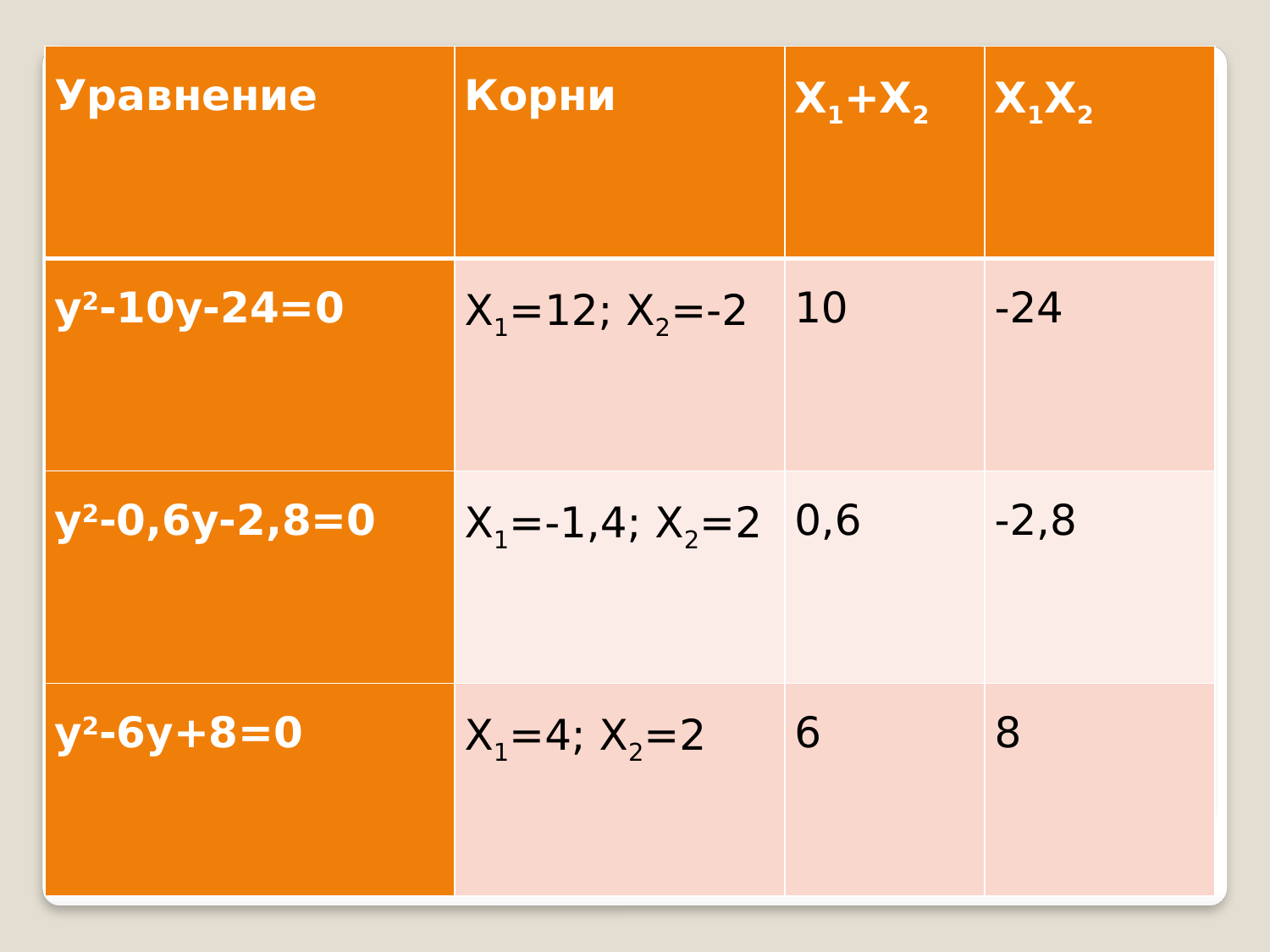

| Уравнение | Корни | Х1+Х2 | Х1Х2 |
| --- | --- | --- | --- |
| у2-10у-24=0 | Х1=12; Х2=-2 | 10 | -24 |
| у2-0,6у-2,8=0 | Х1=-1,4; Х2=2 | 0,6 | -2,8 |
| у2-6у+8=0 | Х1=4; Х2=2 | 6 | 8 |